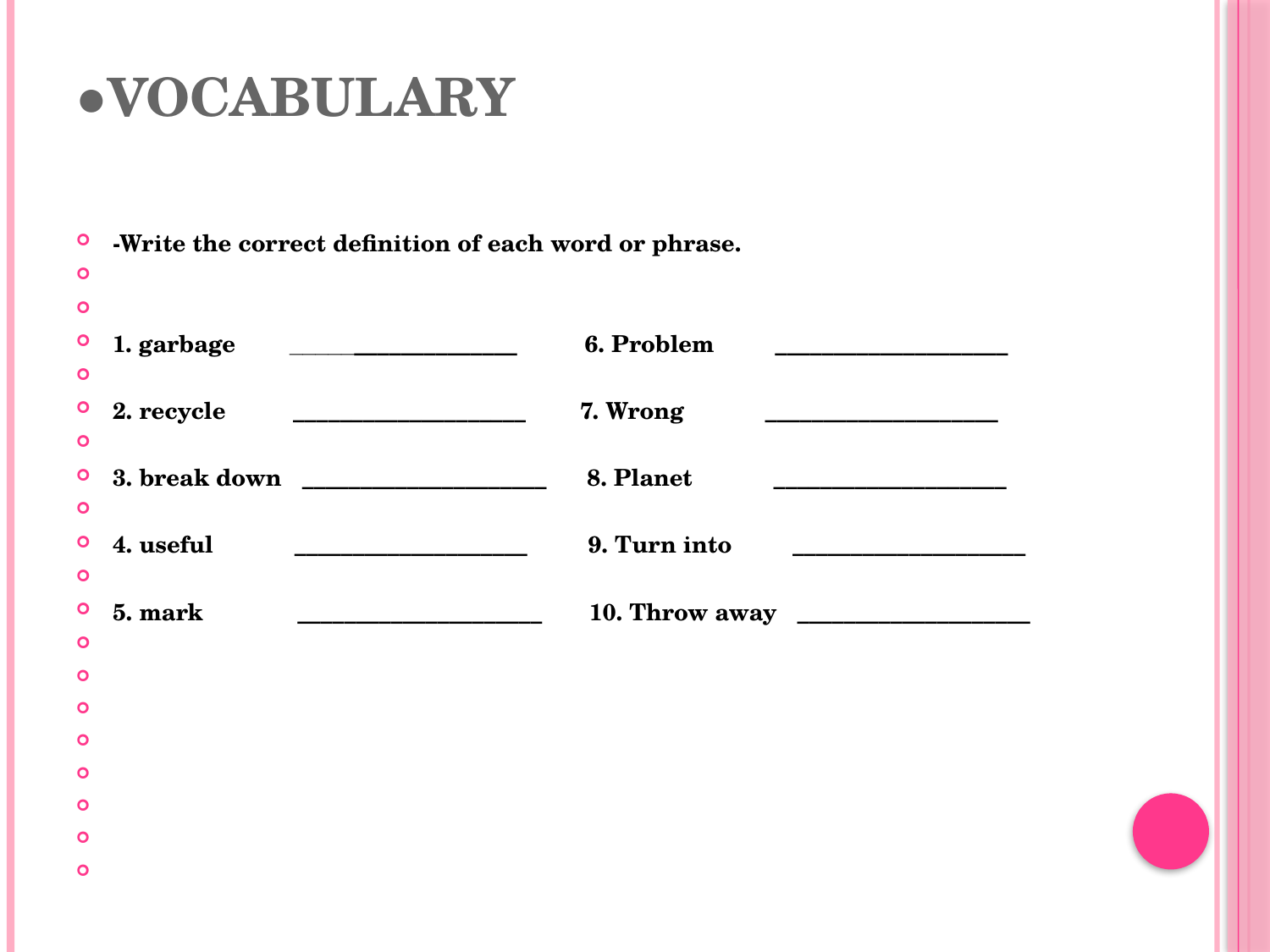

# ●Vocabulary
-Write the correct definition of each word or phrase.

1. garbage        ___________________          6. Problem         ____________________

2. recycle          ____________________        7. Wrong            ____________________

3. break down   _____________________      8. Planet            ____________________

4. useful            ____________________         9. Turn into         ____________________

5. mark              _____________________       10. Throw away   ____________________